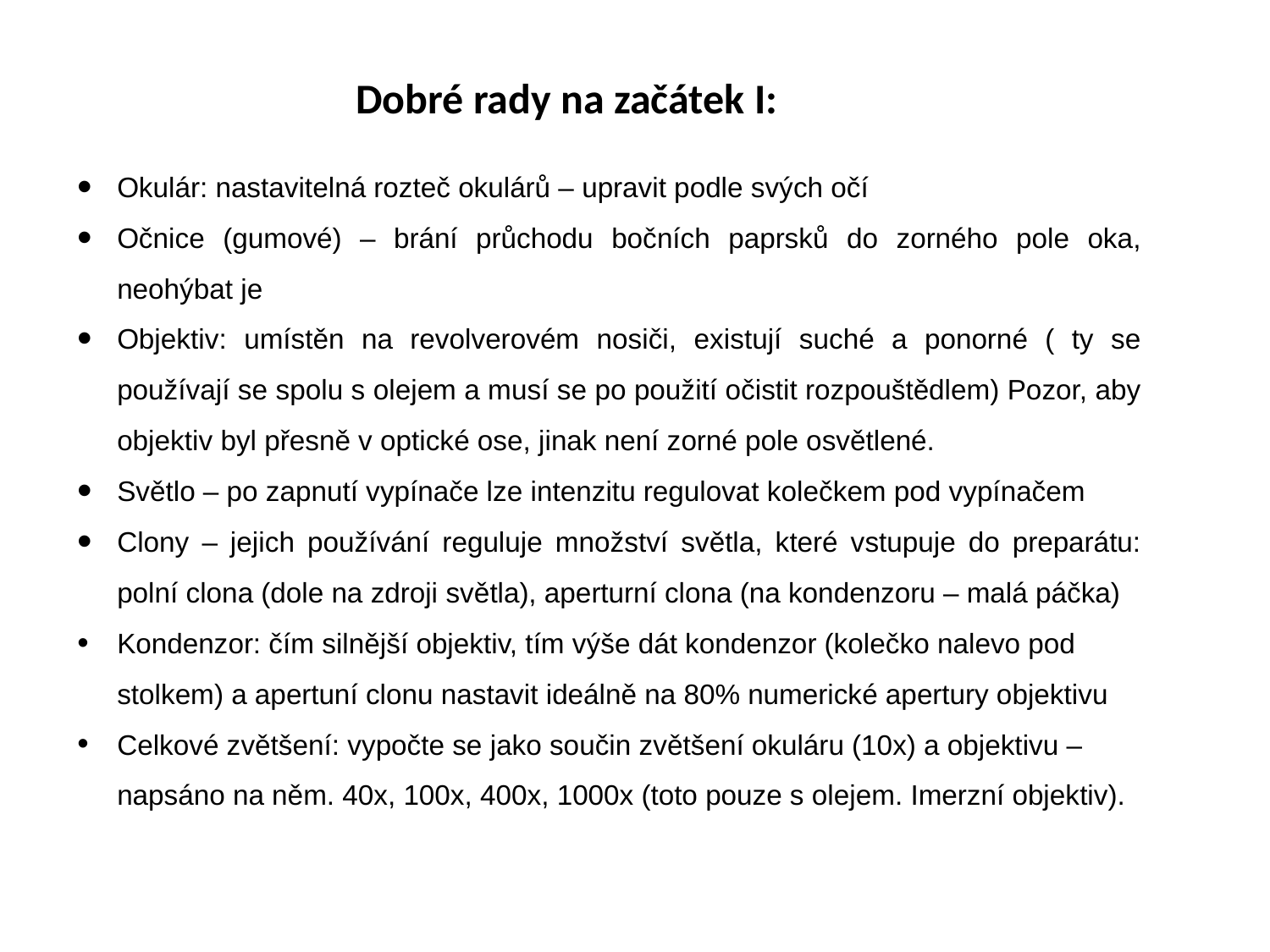

Dobré rady na začátek I:
Okulár: nastavitelná rozteč okulárů – upravit podle svých očí
Očnice (gumové) – brání průchodu bočních paprsků do zorného pole oka, neohýbat je
Objektiv: umístěn na revolverovém nosiči, existují suché a ponorné ( ty se používají se spolu s olejem a musí se po použití očistit rozpouštědlem) Pozor, aby objektiv byl přesně v optické ose, jinak není zorné pole osvětlené.
Světlo – po zapnutí vypínače lze intenzitu regulovat kolečkem pod vypínačem
Clony – jejich používání reguluje množství světla, které vstupuje do preparátu: polní clona (dole na zdroji světla), aperturní clona (na kondenzoru – malá páčka)
Kondenzor: čím silnější objektiv, tím výše dát kondenzor (kolečko nalevo pod stolkem) a apertuní clonu nastavit ideálně na 80% numerické apertury objektivu
Celkové zvětšení: vypočte se jako součin zvětšení okuláru (10x) a objektivu – napsáno na něm. 40x, 100x, 400x, 1000x (toto pouze s olejem. Imerzní objektiv).